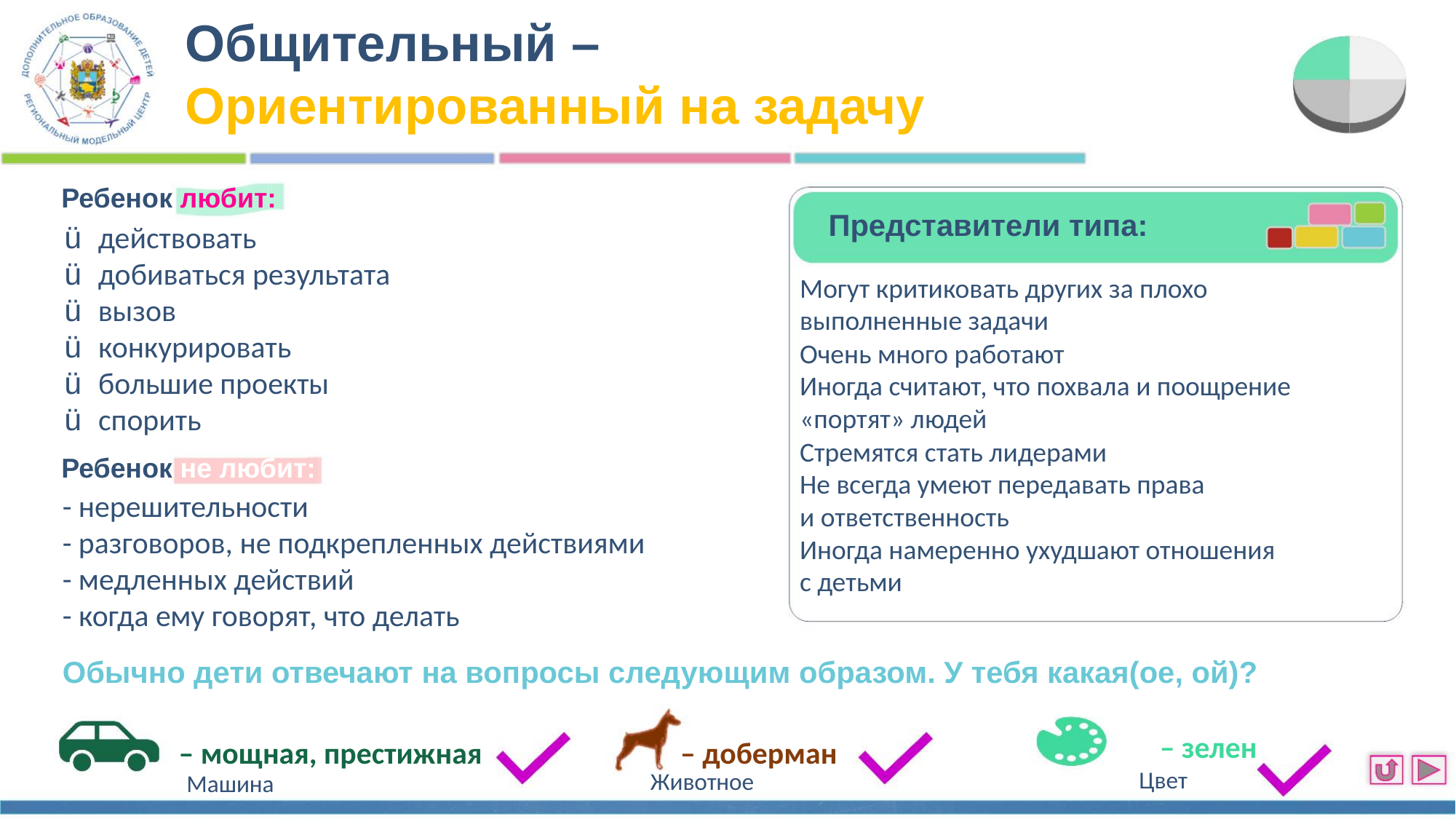

Общительный –
Ориентированный на задачу
Ребенок любит:
Представители типа:
ü действовать
ü добиваться результата
ü вызов
Могут критиковать других за плохо
выполненные задачи
ü конкурировать
ü большие проекты
ü спорить
Очень много работают
Иногда считают, что похвала и поощрение
«портят» людей
Стремятся стать лидерами
Не всегда умеют передавать права
и ответственность
Иногда намеренно ухудшают отношения
с детьми
Ребенок не любит:
- нерешительности
- разговоров, не подкрепленных действиями
- медленных действий
- когда ему говорят, что делать
Обычно дети отвечают на вопросы следующим образом. У тебя какая(ое, ой)?
– зелен
Цвет
– мощная, престижная
Машина
– доберман
Животное